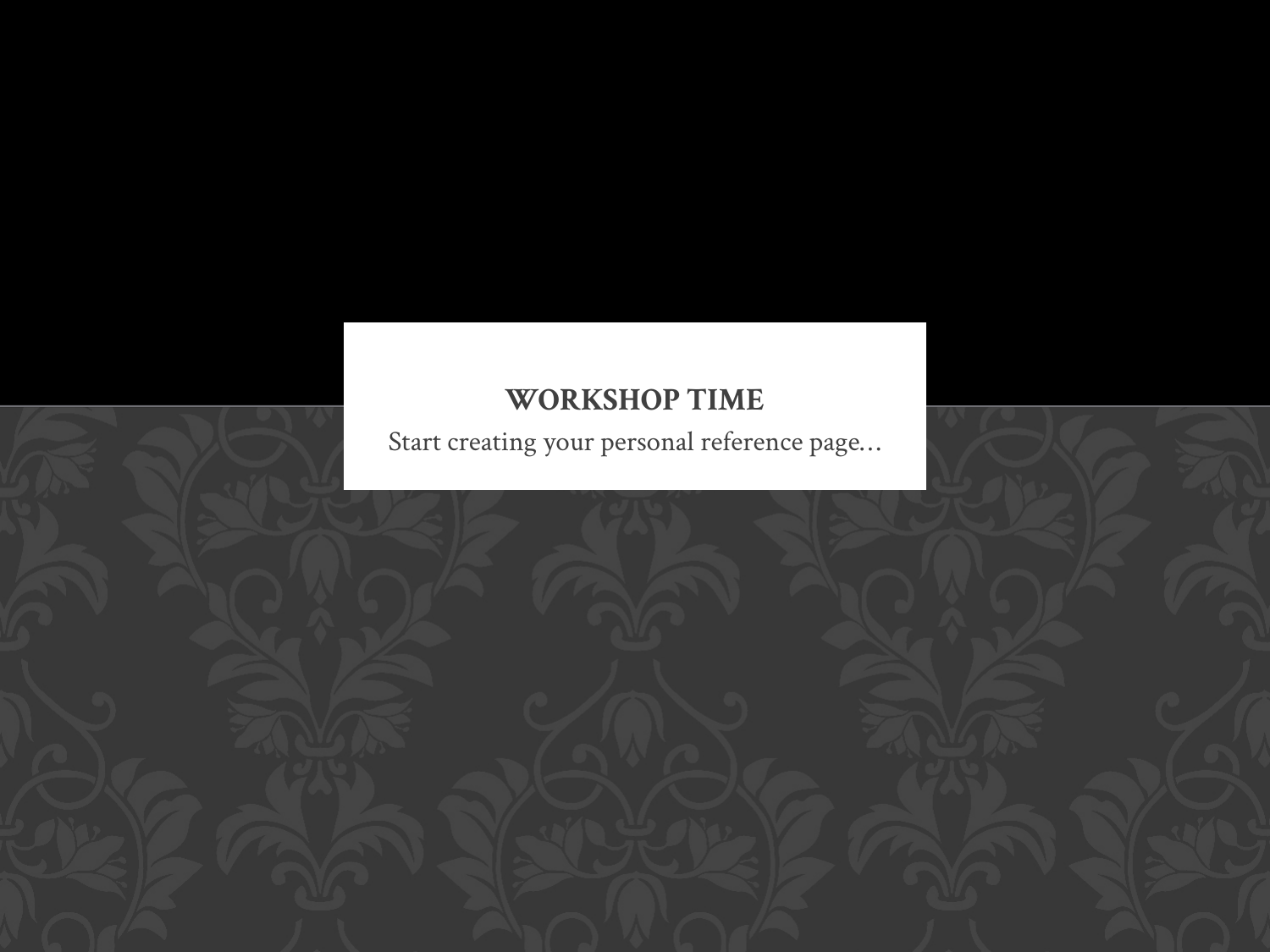

# Workshop time
Start creating your personal reference page…